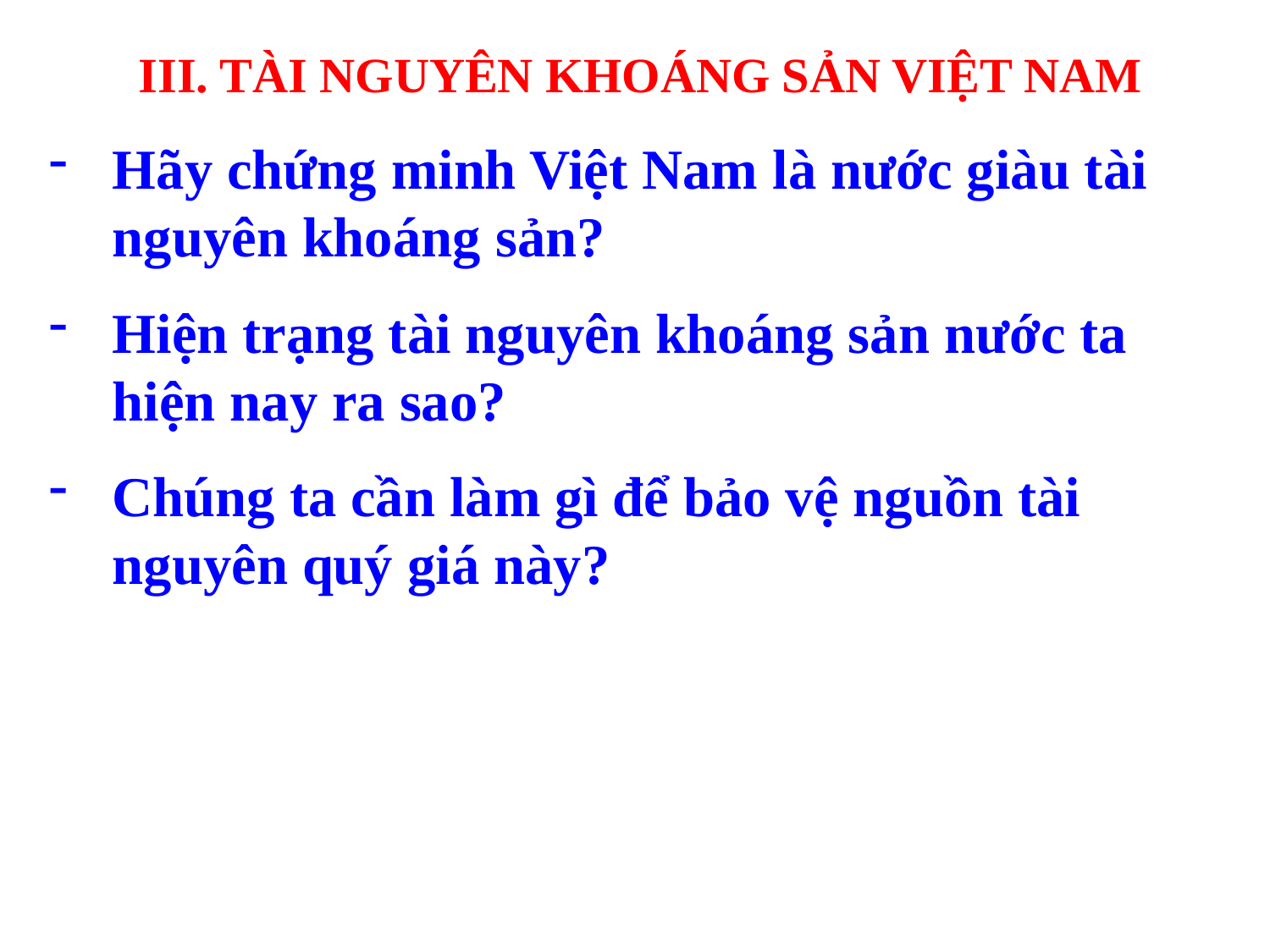

III. TÀI NGUYÊN KHOÁNG SẢN VIỆT NAM
Hãy chứng minh Việt Nam là nước giàu tài nguyên khoáng sản?
Hiện trạng tài nguyên khoáng sản nước ta hiện nay ra sao?
Chúng ta cần làm gì để bảo vệ nguồn tài nguyên quý giá này?